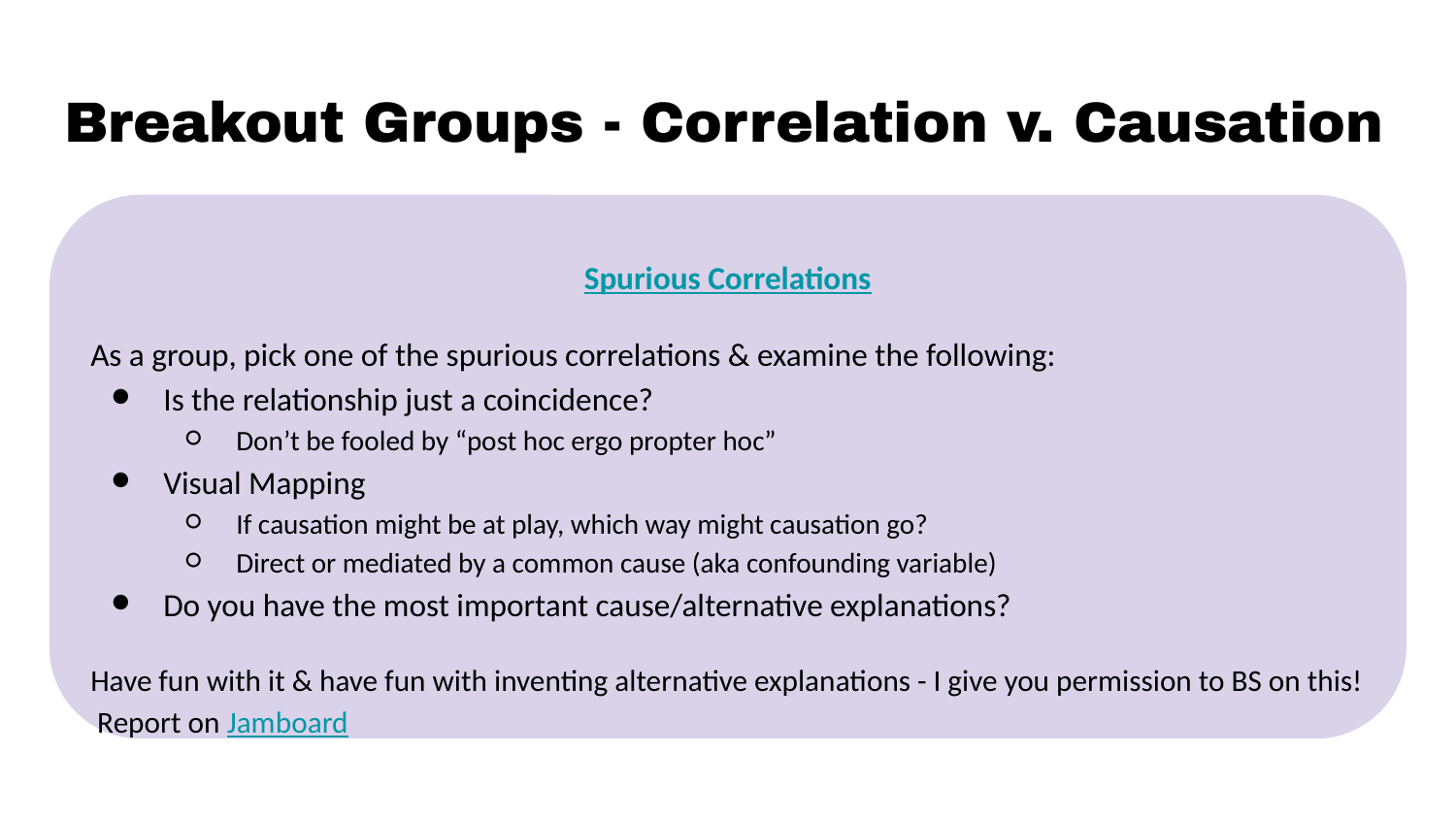

# Breakout Groups - Correlation v. Causation

Spurious Correlations
As a group, pick one of the spurious correlations & examine the following:
Is the relationship just a coincidence?
Don’t be fooled by “post hoc ergo propter hoc”
Visual Mapping
If causation might be at play, which way might causation go?
Direct or mediated by a common cause (aka confounding variable)
Do you have the most important cause/alternative explanations?
Have fun with it & have fun with inventing alternative explanations - I give you permission to BS on this!  Report on Jamboard